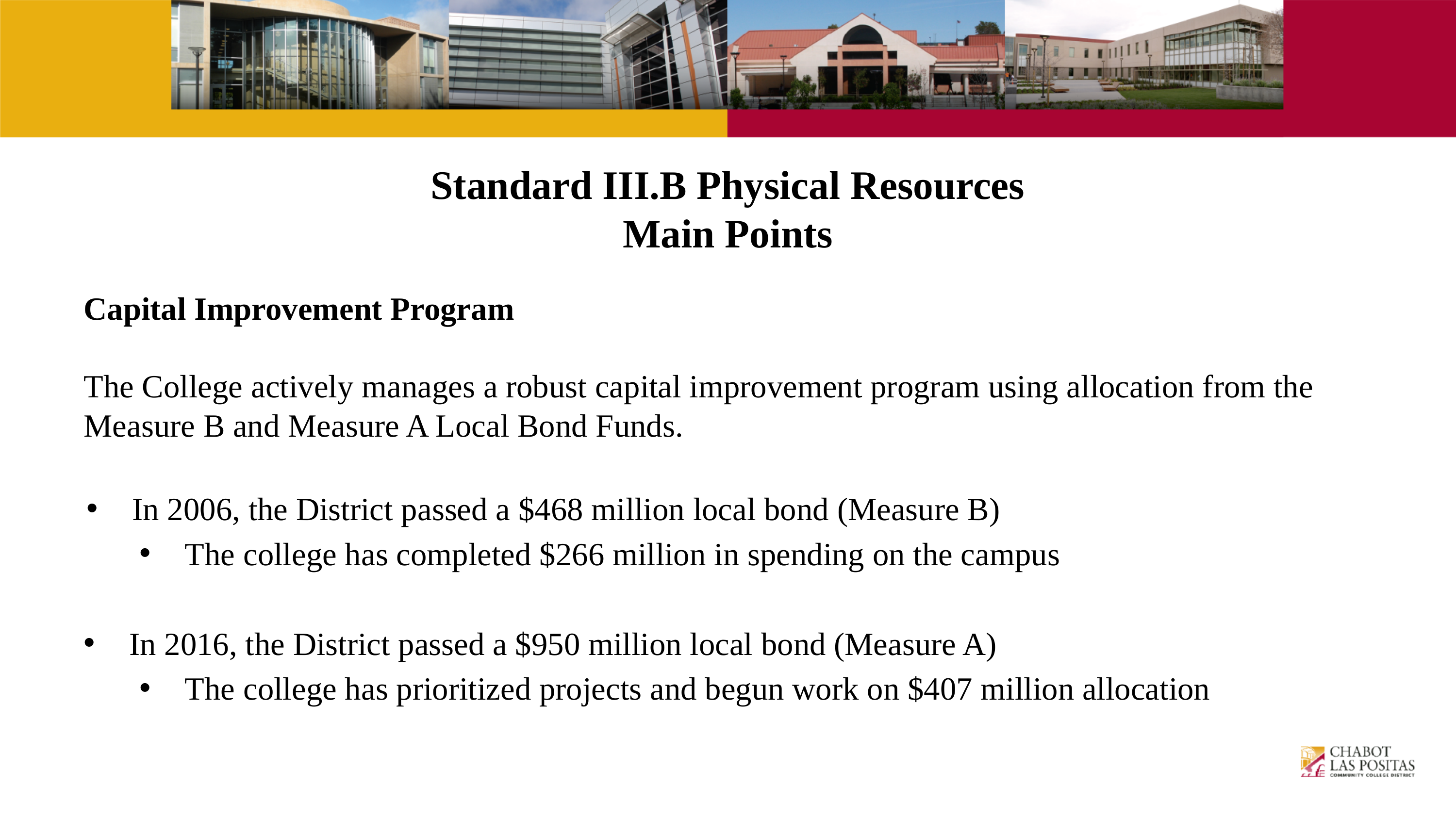

# Standard III.B Physical Resources
Main Points
Capital Improvement Program

The College actively manages a robust capital improvement program using allocation from the Measure B and Measure A Local Bond Funds.

In 2006, the District passed a $468 million local bond (Measure B)
The college has completed $266 million in spending on the campus

In 2016, the District passed a $950 million local bond (Measure A)
The college has prioritized projects and begun work on $407 million allocation